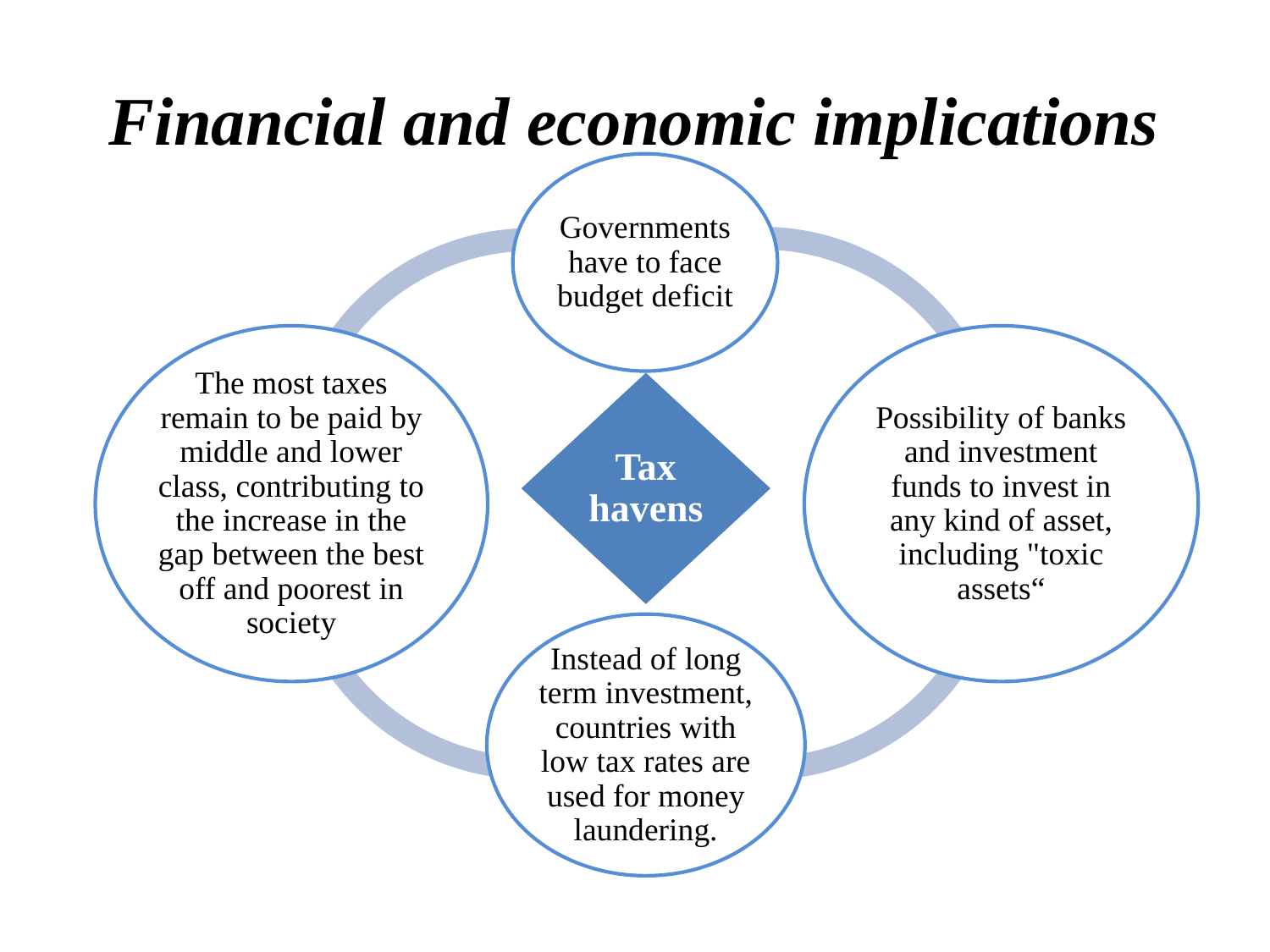

# Financial and economic implications
Tax havens
Governments have to face budget deficit
Possibility of banks and investment funds to invest in any kind of asset, including "toxic assets“
Instead of long term investment, countries with low tax rates are used for money laundering.
The most taxes remain to be paid by middle and lower class, contributing to the increase in the gap between the best off and poorest in society